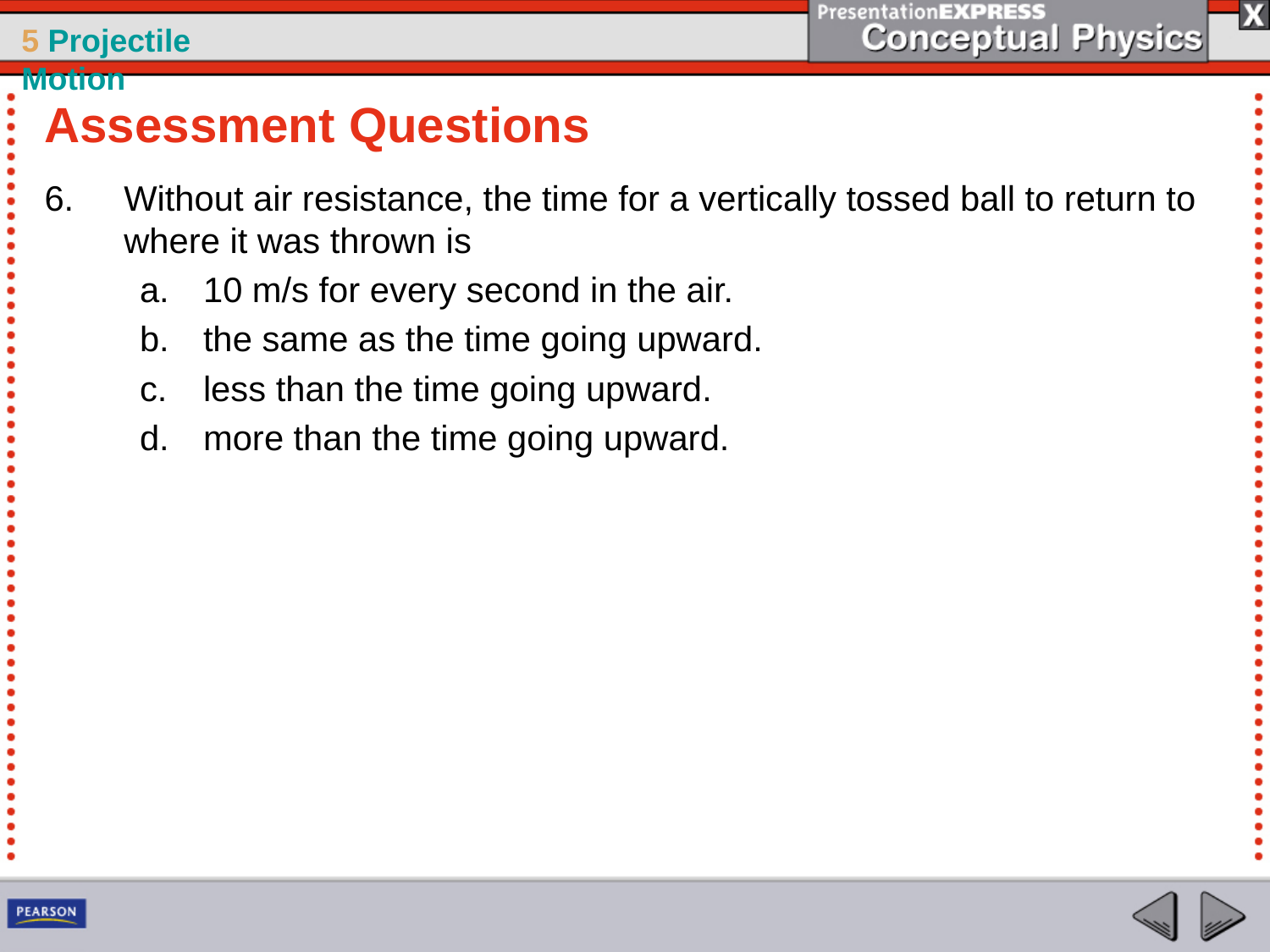

Assessment Questions
Without air resistance, the time for a vertically tossed ball to return to where it was thrown is
10 m/s for every second in the air.
the same as the time going upward.
less than the time going upward.
more than the time going upward.